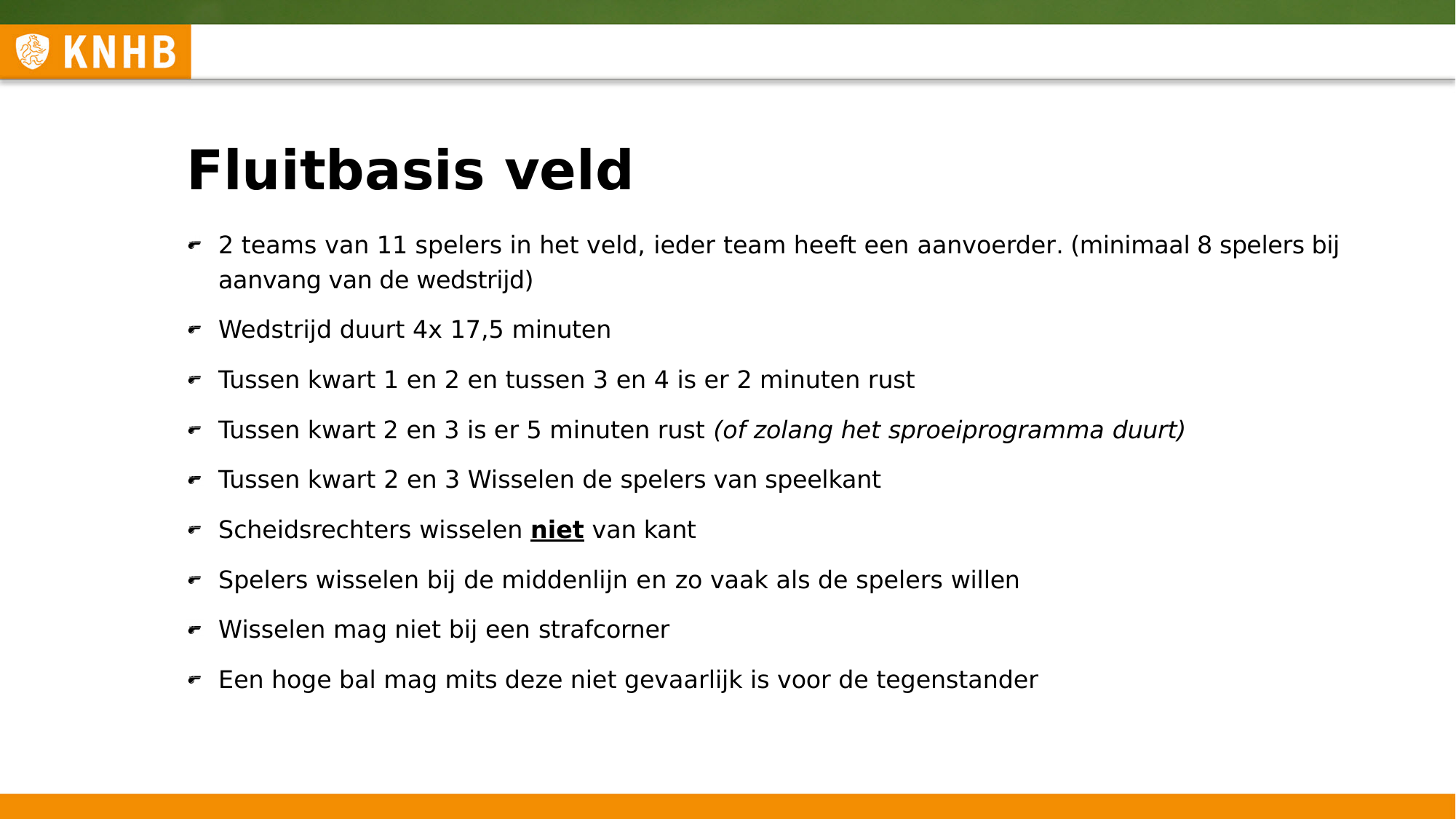

# Fluitbasis veld
2 teams van 11 spelers in het veld, ieder team heeft een aanvoerder. (minimaal 8 spelers bij aanvang van de wedstrijd)
Wedstrijd duurt 4x 17,5 minuten
Tussen kwart 1 en 2 en tussen 3 en 4 is er 2 minuten rust
Tussen kwart 2 en 3 is er 5 minuten rust (of zolang het sproeiprogramma duurt)
Tussen kwart 2 en 3 Wisselen de spelers van speelkant
Scheidsrechters wisselen niet van kant
Spelers wisselen bij de middenlijn en zo vaak als de spelers willen
Wisselen mag niet bij een strafcorner
Een hoge bal mag mits deze niet gevaarlijk is voor de tegenstander